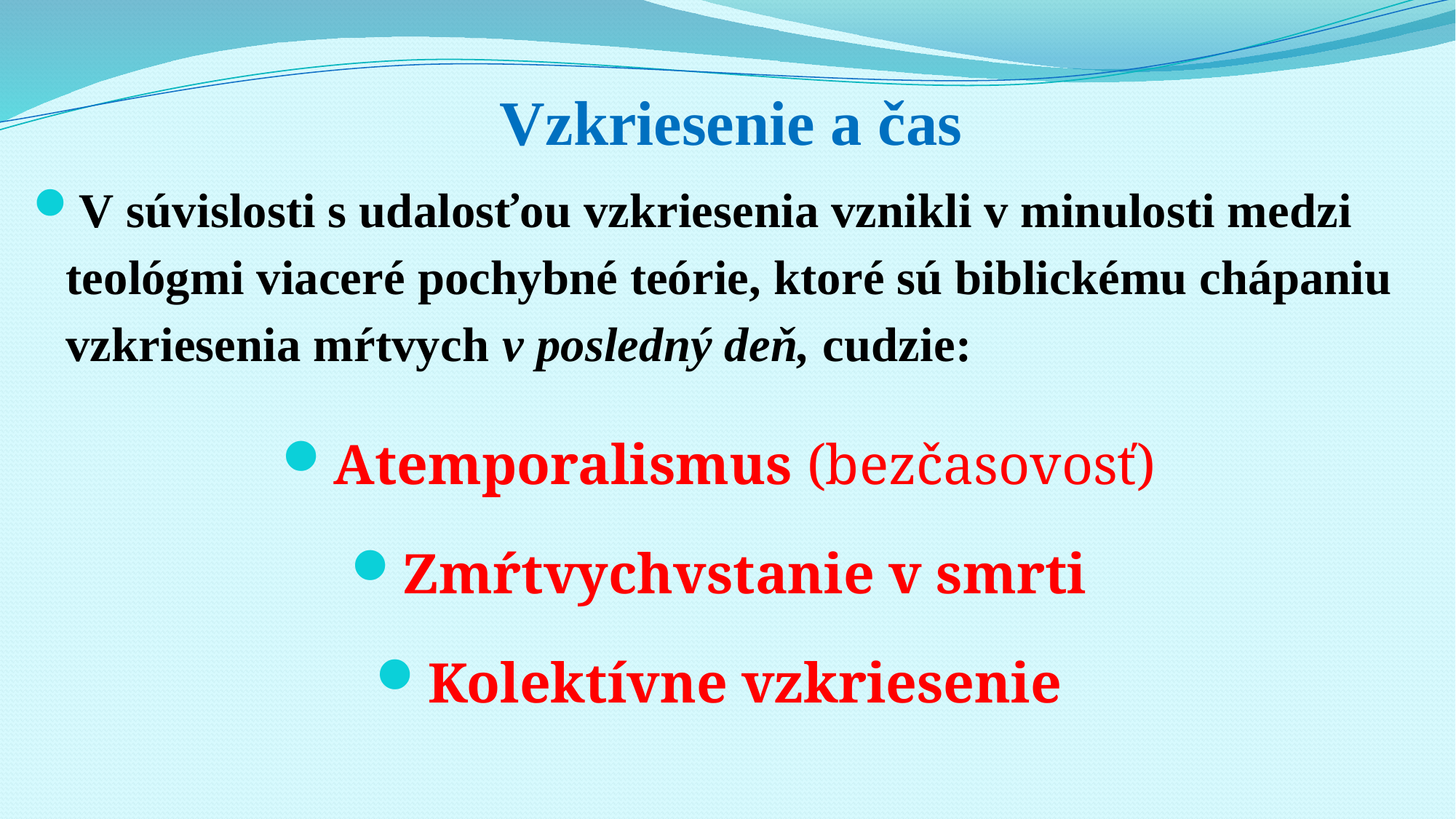

# Vzkriesenie a čas
V súvislosti s udalosťou vzkriesenia vznikli v minulosti medzi teológmi viaceré pochybné teórie, ktoré sú biblickému chápaniu vzkriesenia mŕtvych v posledný deň, cudzie:
Atemporalismus (bezčasovosť)
Zmŕtvychvstanie v smrti
Kolektívne vzkriesenie